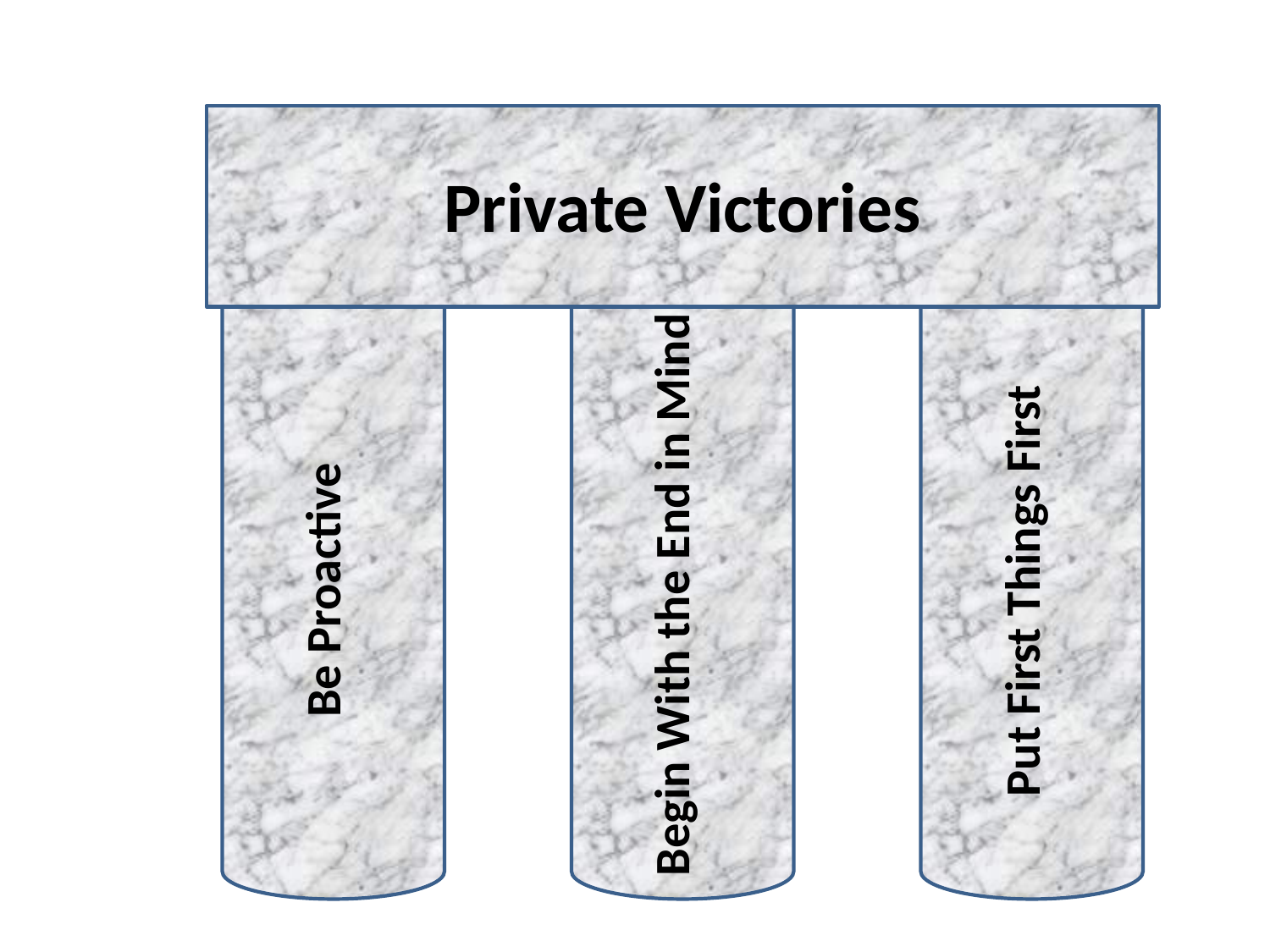

Private Victories
Begin With the End in Mind

Put First Things First
Be Proactive